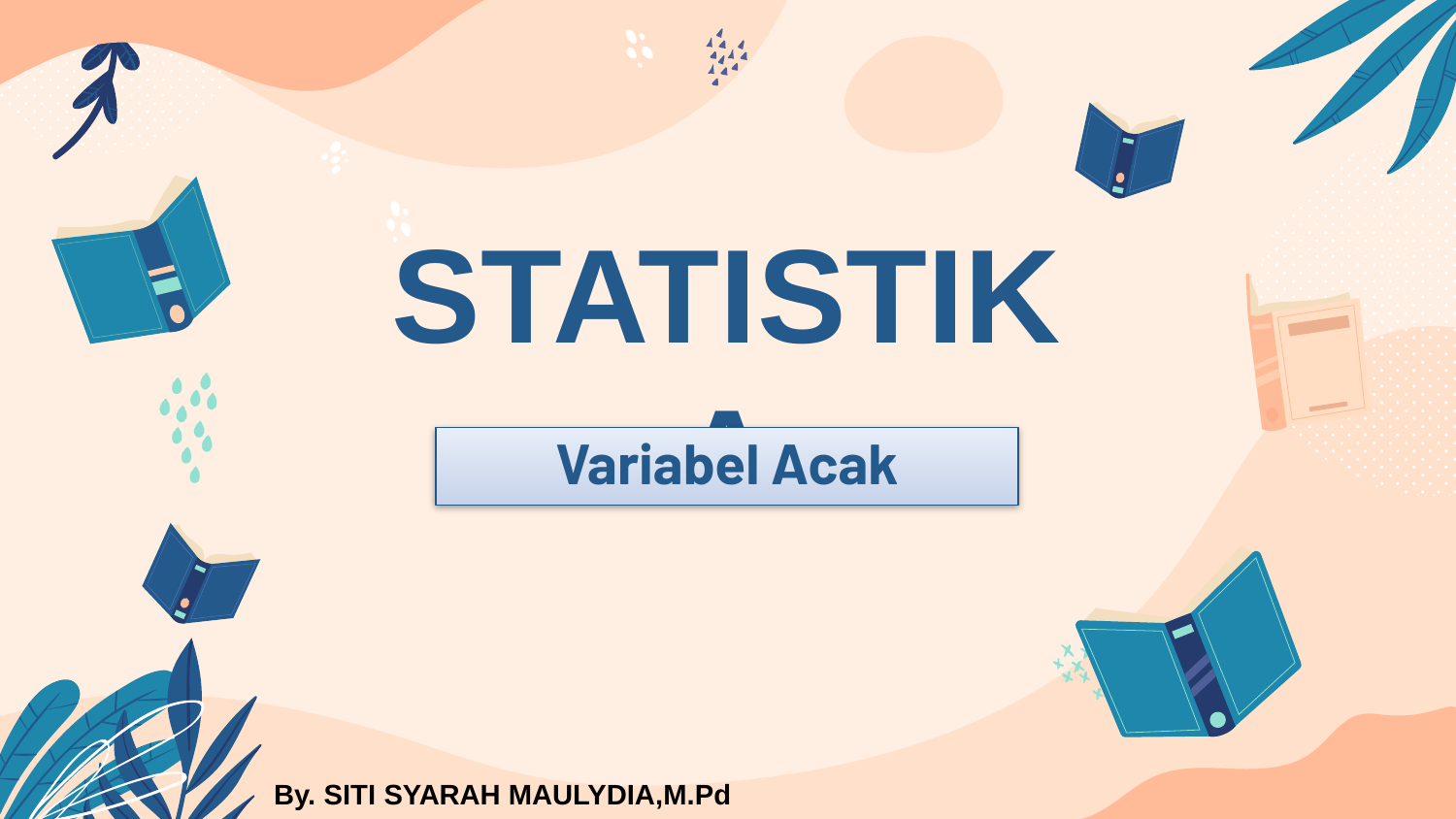

# STATISTIKA
Variabel Acak
By. SITI SYARAH MAULYDIA,M.Pd